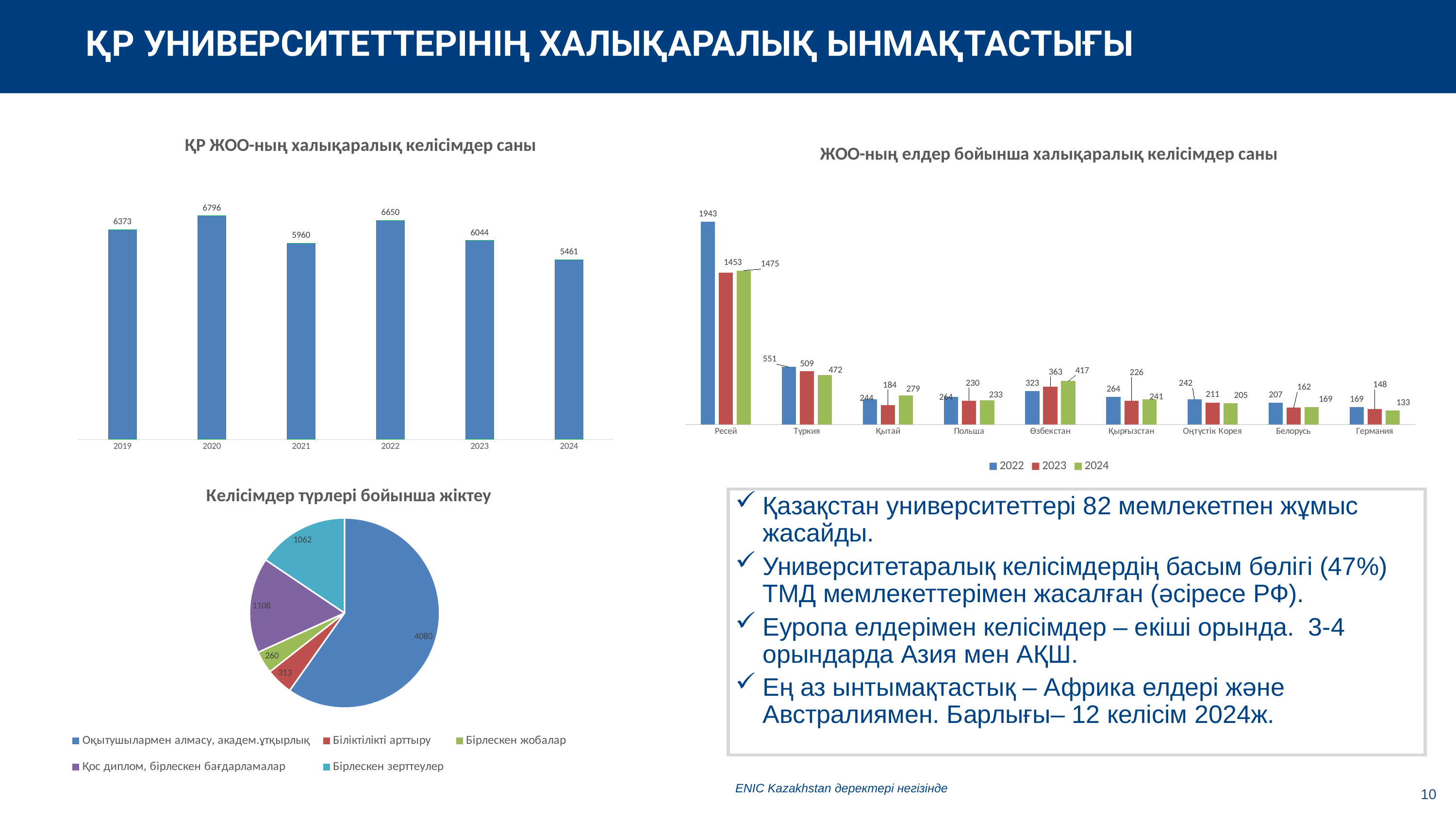

ҚР УНИВЕРСИТЕТТЕРІНІҢ ХАЛЫҚАРАЛЫҚ ЫНМАҚТАСТЫҒЫ

### Chart: ҚР ЖОО-ның халықаралық келісімдер саны

| Category | Саны |
|---|---|
| 2019 | 6373.0 |
| 2020 | 6796.0 |
| 2021 | 5960.0 |
| 2022 | 6650.0 |
| 2023 | 6044.0 |
| 2024 | 5461.0 |

### Chart: ЖОО-ның елдер бойынша халықаралық келісімдер саны

| Category | 2022 | 2023 | 2024 |
|---|---|---|---|
| Ресей | 1943.0 | 1453.0 | 1475.0 |
| Түркия | 551.0 | 509.0 | 472.0 |
| Қытай | 244.0 | 184.0 | 279.0 |
| Польша | 264.0 | 230.0 | 233.0 |
| Өзбекстан | 323.0 | 363.0 | 417.0 |
| Қырғызстан | 264.0 | 226.0 | 241.0 |
| Оңтүстік Корея | 242.0 | 211.0 | 205.0 |
| Белорусь | 207.0 | 162.0 | 169.0 |
| Германия | 169.0 | 148.0 | 133.0 |

### Chart: Келісімдер түрлері бойынша жіктеу

| Category | Саны |
|---|---|
| Оқытушылармен алмасу, академ.ұтқырлық | 4080.0 |
| Біліктілікті арттыру | 313.0 |
| Бірлескен жобалар | 260.0 |
| Қос диплом, бірлескен бағдарламалар | 1108.0 |
| Бірлескен зерттеулер | 1062.0 |
Қазақстан университеттері 82 мемлекетпен жұмыс жасайды.
Университетаралық келісімдердің басым бөлігі (47%) ТМД мемлекеттерімен жасалған (әсіресе РФ).
Еуропа елдерімен келісімдер – екіші орында.  3-4 орындарда Азия мен АҚШ.
Ең аз ынтымақтастық – Африка елдері және Австралиямен. Барлығы– 12 келісім 2024ж.

ENIC Kazakhstan деректері негізінде

10